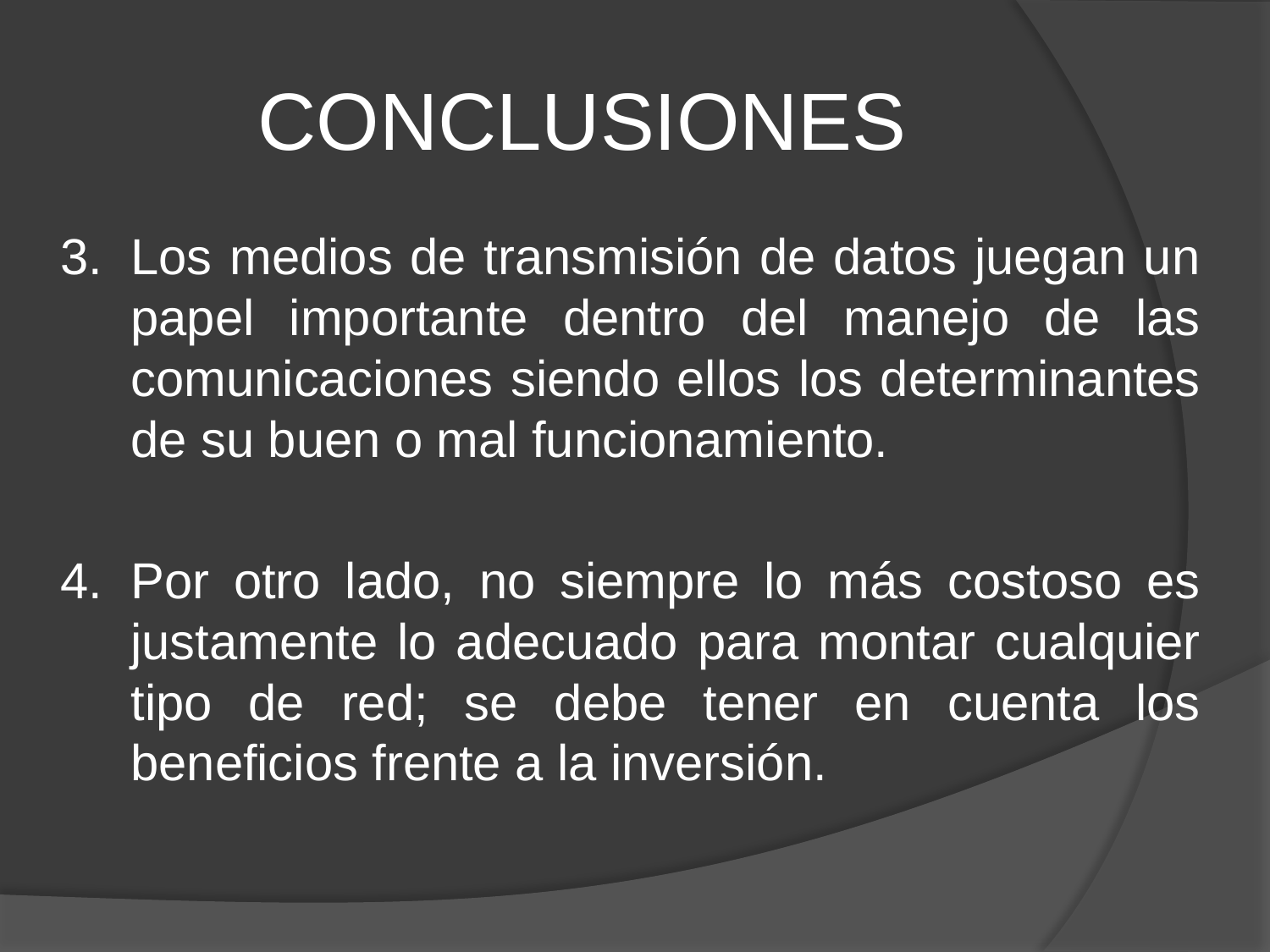

# CONCLUSIONES
3.	Los medios de transmisión de datos juegan un papel importante dentro del manejo de las comunicaciones siendo ellos los determinantes de su buen o mal funcionamiento.

4.	Por otro lado, no siempre lo más costoso es justamente lo adecuado para montar cualquier tipo de red; se debe tener en cuenta los beneficios frente a la inversión.